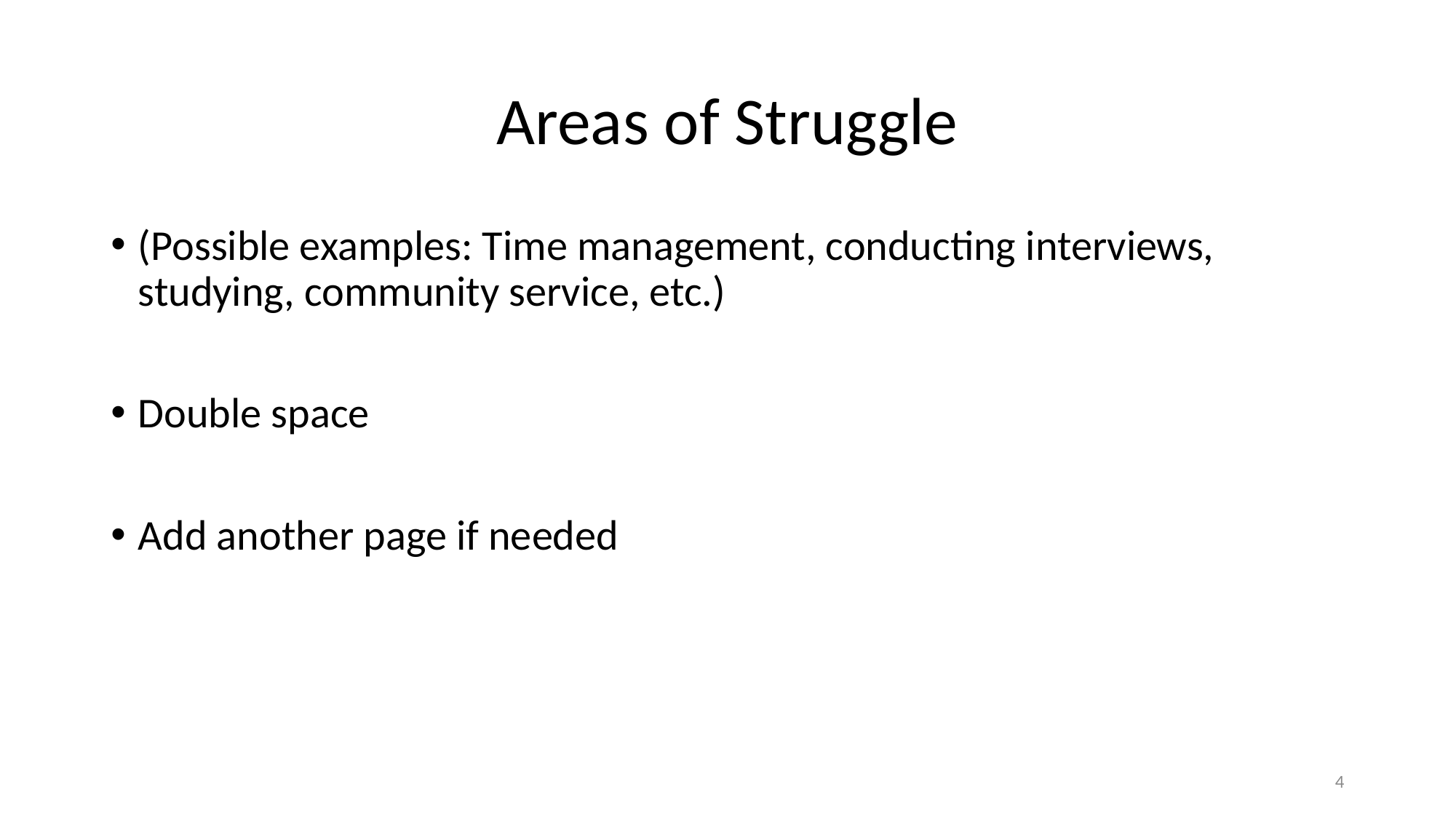

# Areas of Struggle
(Possible examples: Time management, conducting interviews, studying, community service, etc.)

Double space

Add another page if needed

4